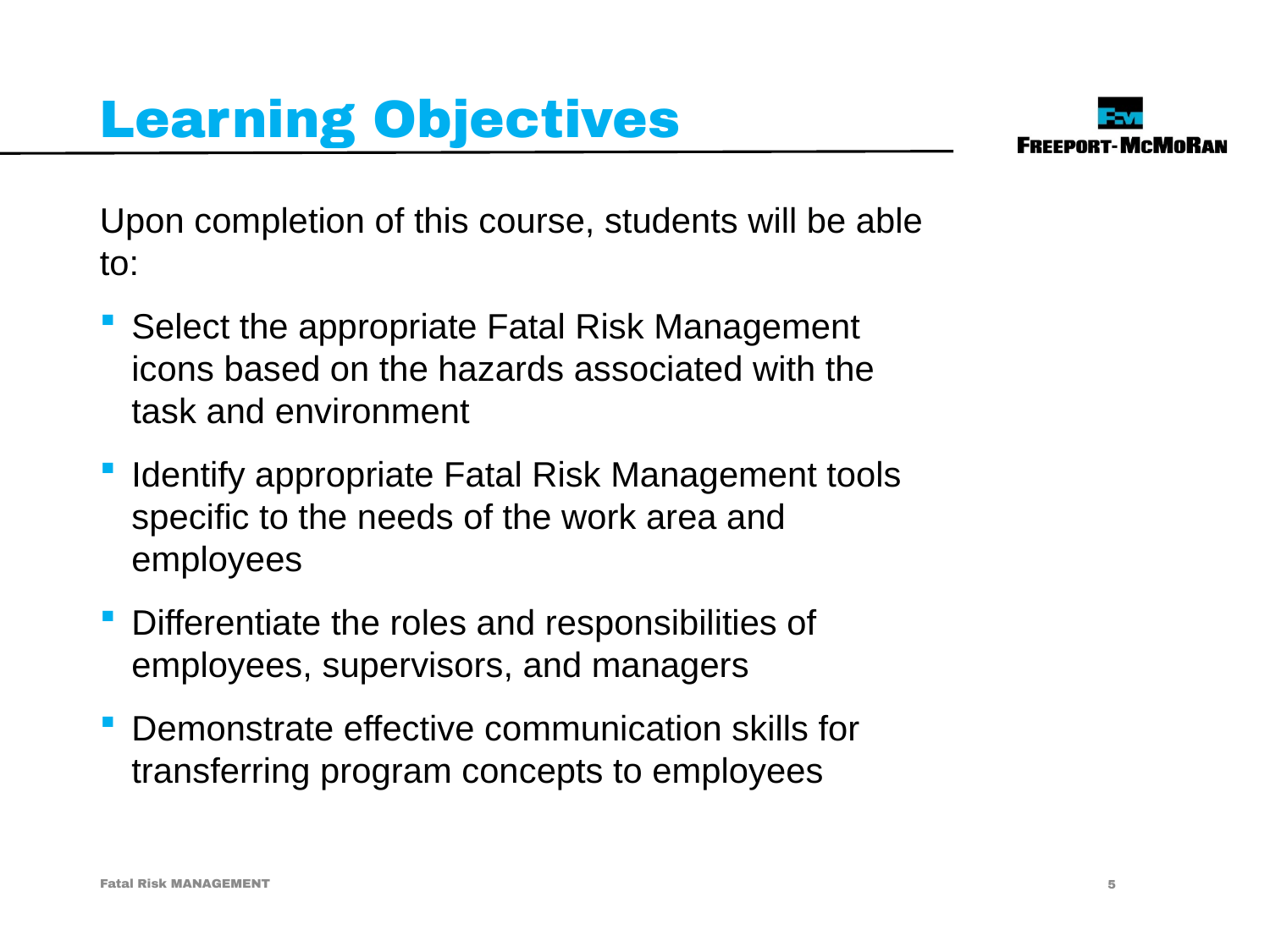

Learning Objectives
Upon completion of this course, students will be able to:
Select the appropriate Fatal Risk Management icons based on the hazards associated with the task and environment
Identify appropriate Fatal Risk Management tools specific to the needs of the work area and employees
Differentiate the roles and responsibilities of employees, supervisors, and managers
Demonstrate effective communication skills for transferring program concepts to employees

Fatal Risk MANAGEMENT
5